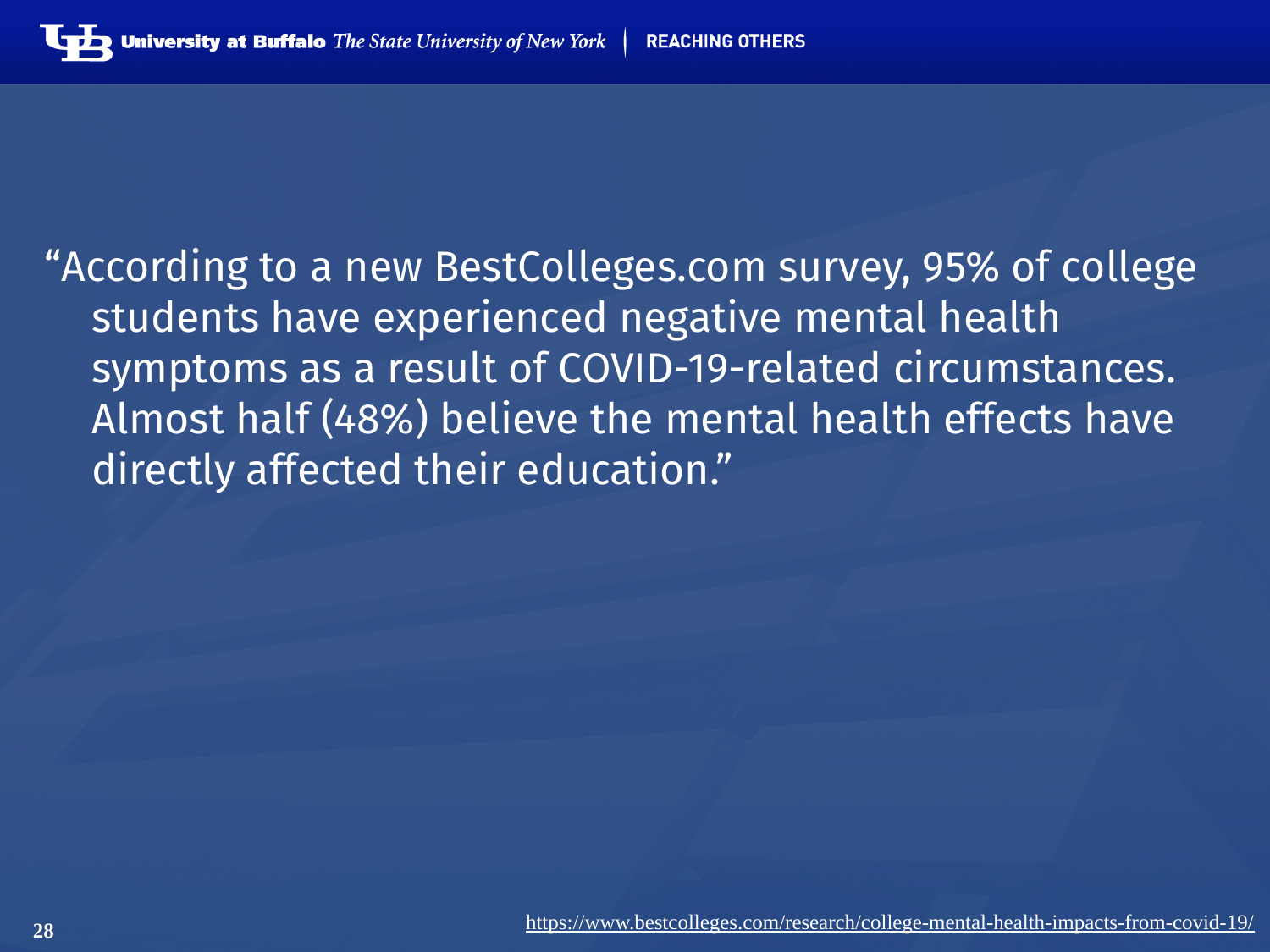

#
“According to a new BestColleges.com survey, 95% of college students have experienced negative mental health symptoms as a result of COVID-19-related circumstances. Almost half (48%) believe the mental health effects have directly affected their education.”
https://www.bestcolleges.com/research/college-mental-health-impacts-from-covid-19/
28